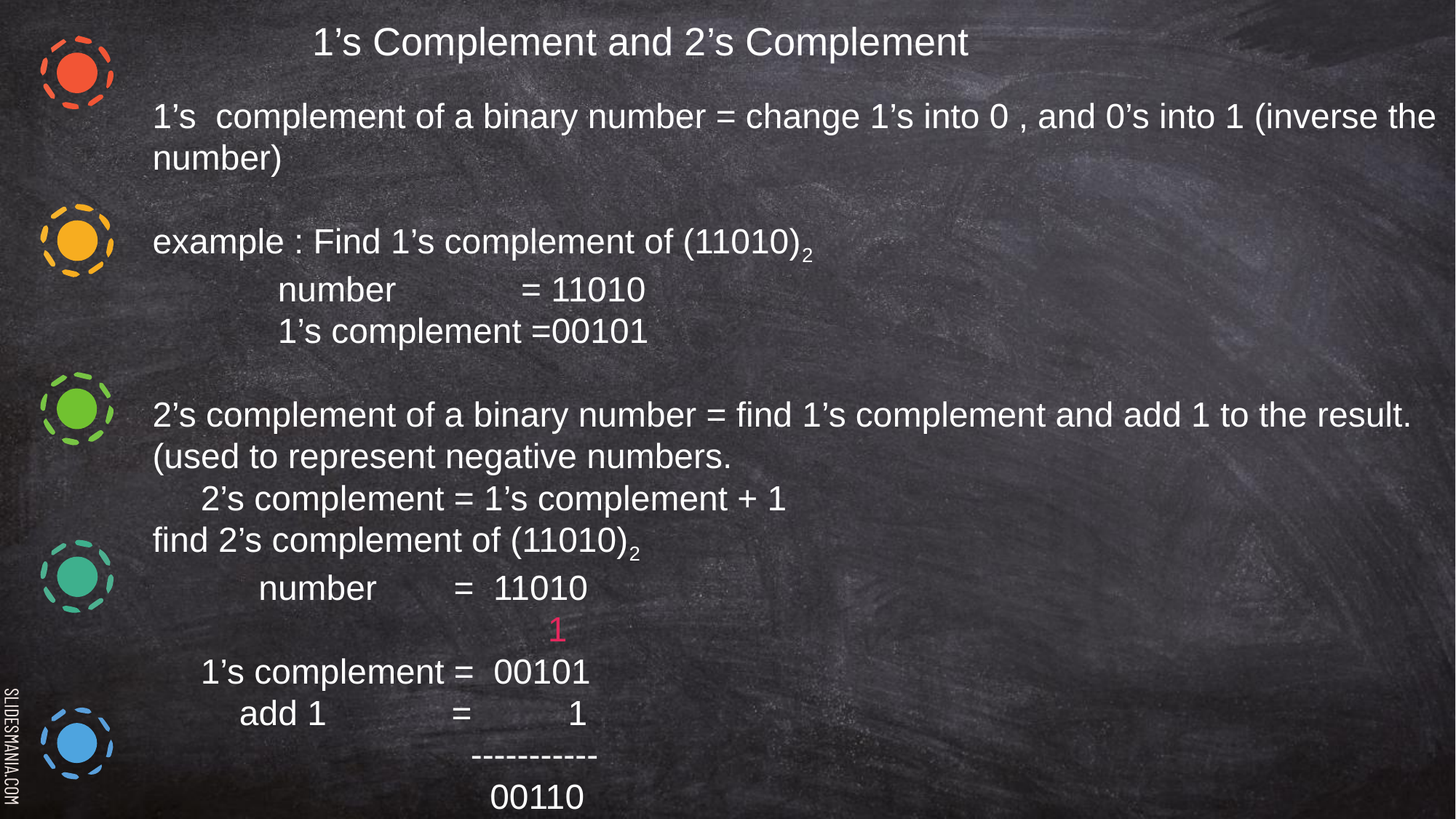

1’s Complement and 2’s Complement
1’s  complement of a binary number = change 1’s into 0 , and 0’s into 1 (inverse the number)

example : Find 1’s complement of (11010)2
             number             = 11010
             1’s complement =00101

2’s complement of a binary number = find 1’s complement and add 1 to the result. (used to represent negative numbers.
     2’s complement = 1’s complement + 1
find 2’s complement of (11010)2
           number        =  11010
                                         1
     1’s complement =  00101
         add 1             =          1
                                 -----------
                                   00110